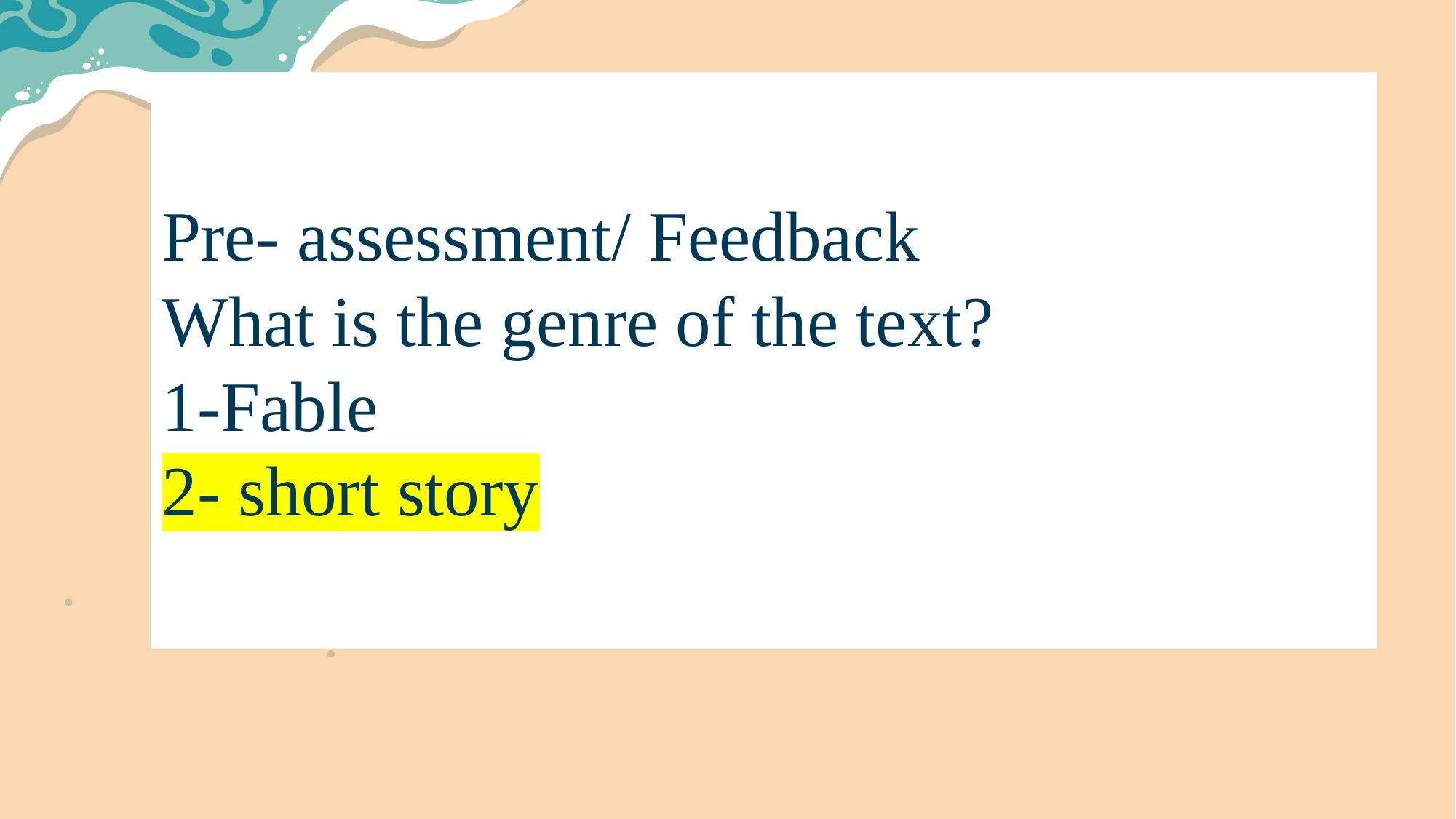

# Pre- assessment/ Feedback What is the genre of the text? 1-Fable 2- short story